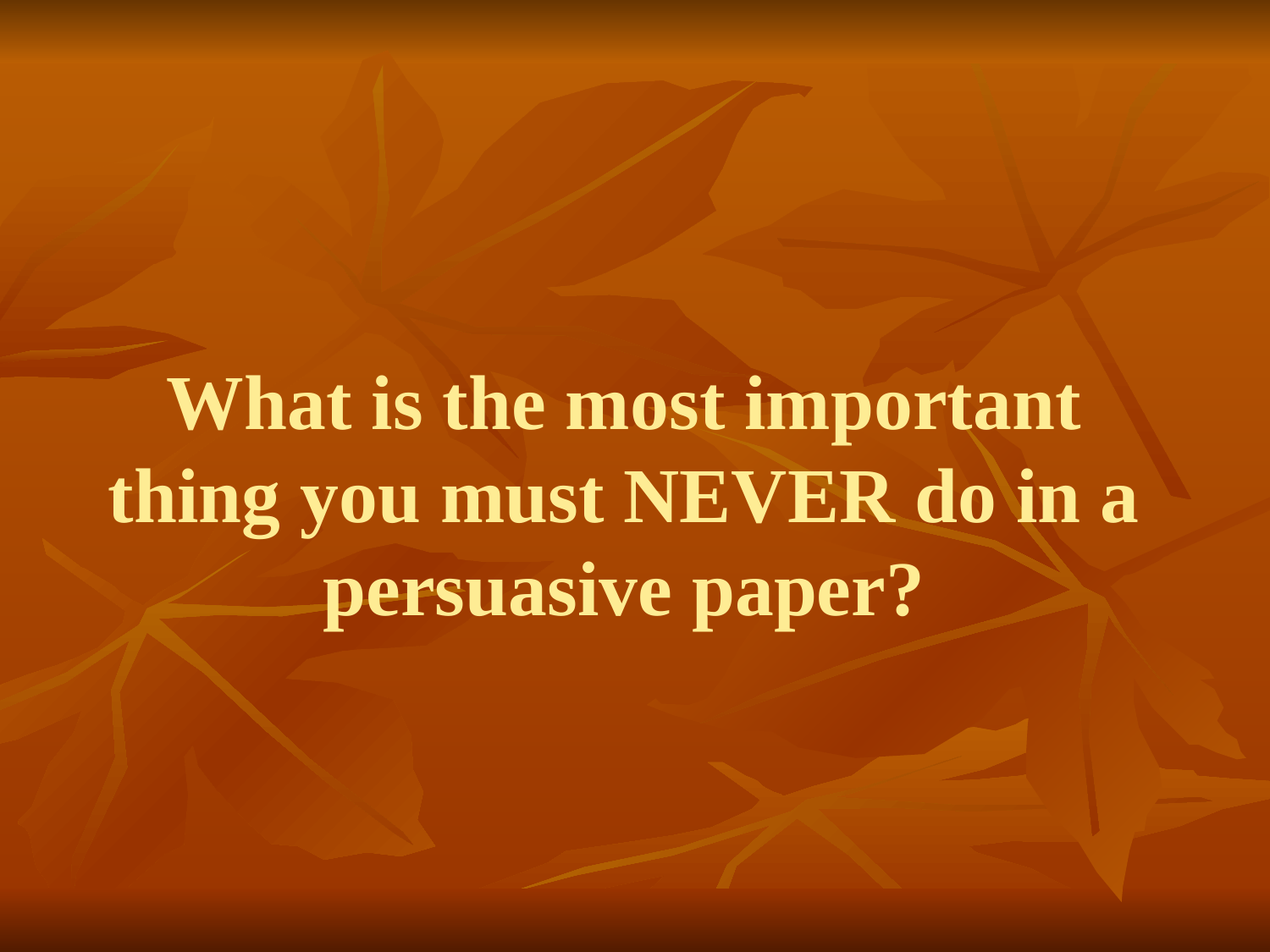

# What is the most important thing you must NEVER do in a persuasive paper?